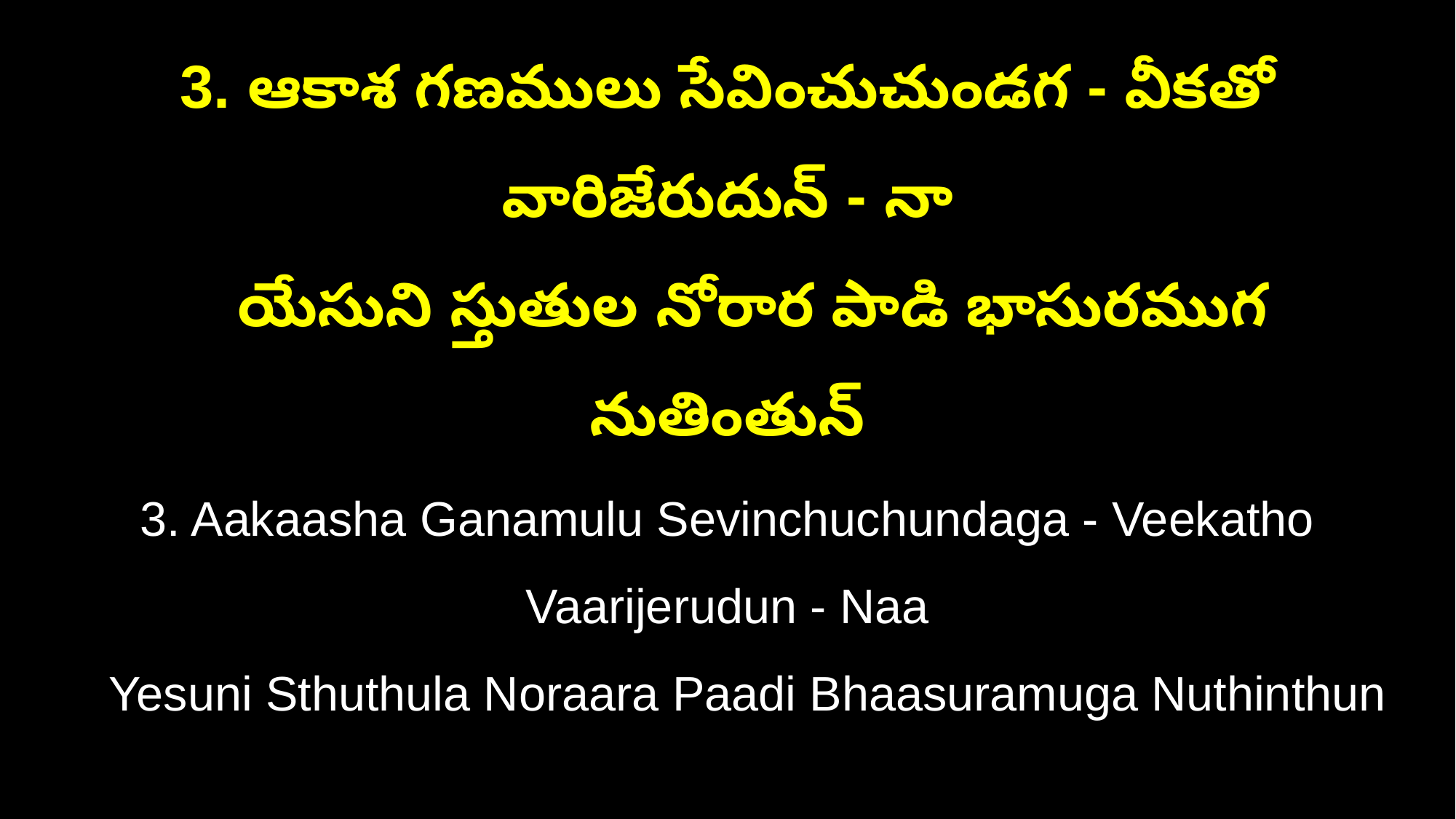

3. ఆకాశ గణములు సేవించుచుండగ - వీకతో వారిజేరుదున్ - నా
   యేసుని స్తుతుల నోరార పాడి భాసురముగ నుతింతున్
3. Aakaasha Ganamulu Sevinchuchundaga - Veekatho Vaarijerudun - Naa
   Yesuni Sthuthula Noraara Paadi Bhaasuramuga Nuthinthun